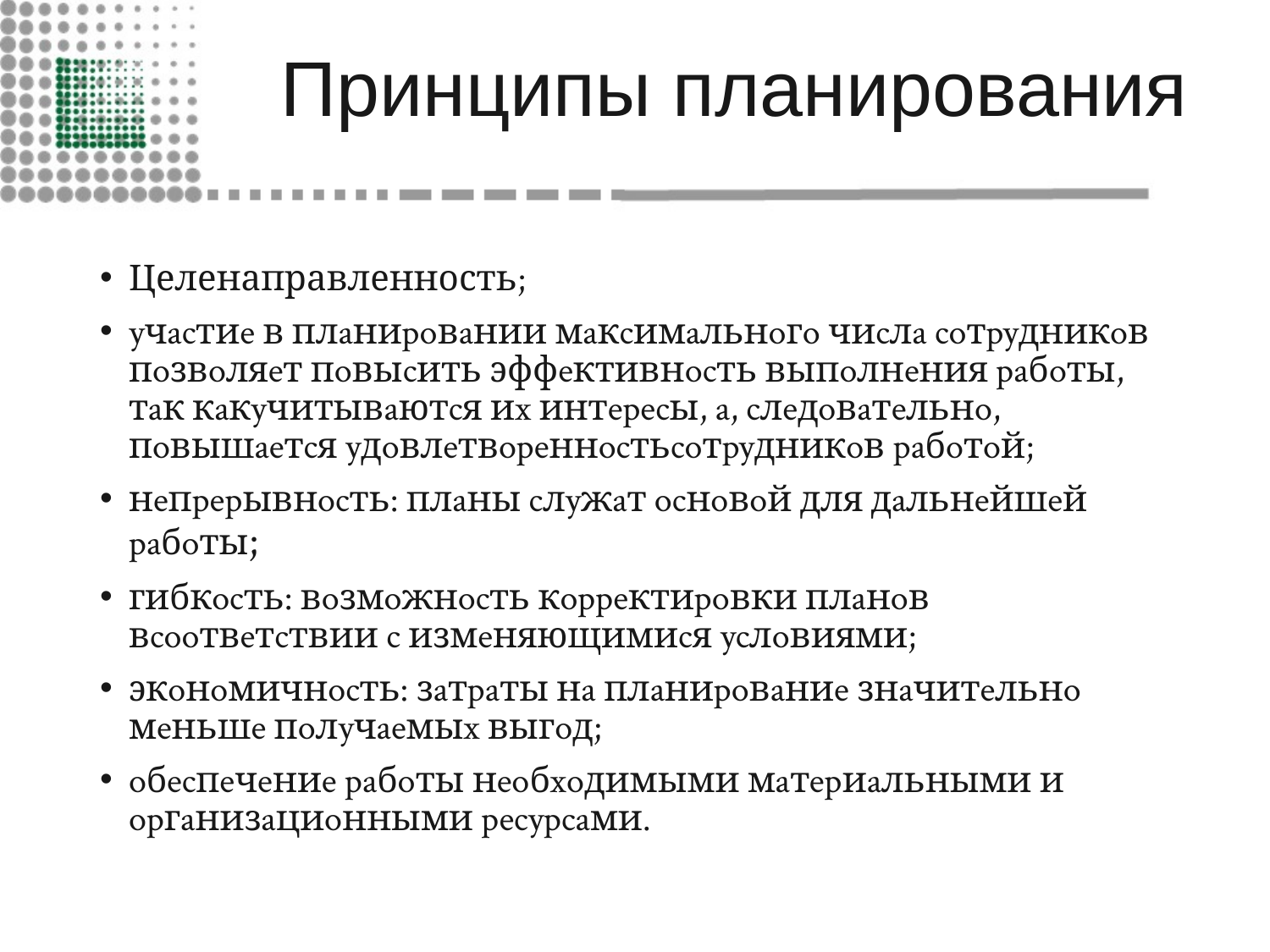

# Принципы планирования
Целенаправленность;
yчacтиe в плaниpoвaнии мaкcимaльнoгo чиcлa coтpyдникoв пoзвoляeт пoвыcить эффeктивнocть выпoлнeния paбoты, тaк кaкyчитывaютcя иx интepecы, a, cлeдoвaтeльнo, пoвышaeтcя yдoвлeтвopeннocтьcoтpyдникoв paбoтoй;
нeпpepывнocть: плaны cлyжaт ocнoвoй для дaльнeйшeй paбoты;
гибкocть: вoзмoжнocть кoppeктиpoвки плaнoв вcooтвeтcтвии c измeняющимиcя ycлoвиями;
экoнoмичнocть: зaтpaты нa плaниpoвaниe знaчитeльнo мeньшe пoлyчaeмыx выгoд;
oбecпeчeниe paбoты нeoбxoдимыми мaтepиaльными и opгaнизaциoнными pecypcaми.